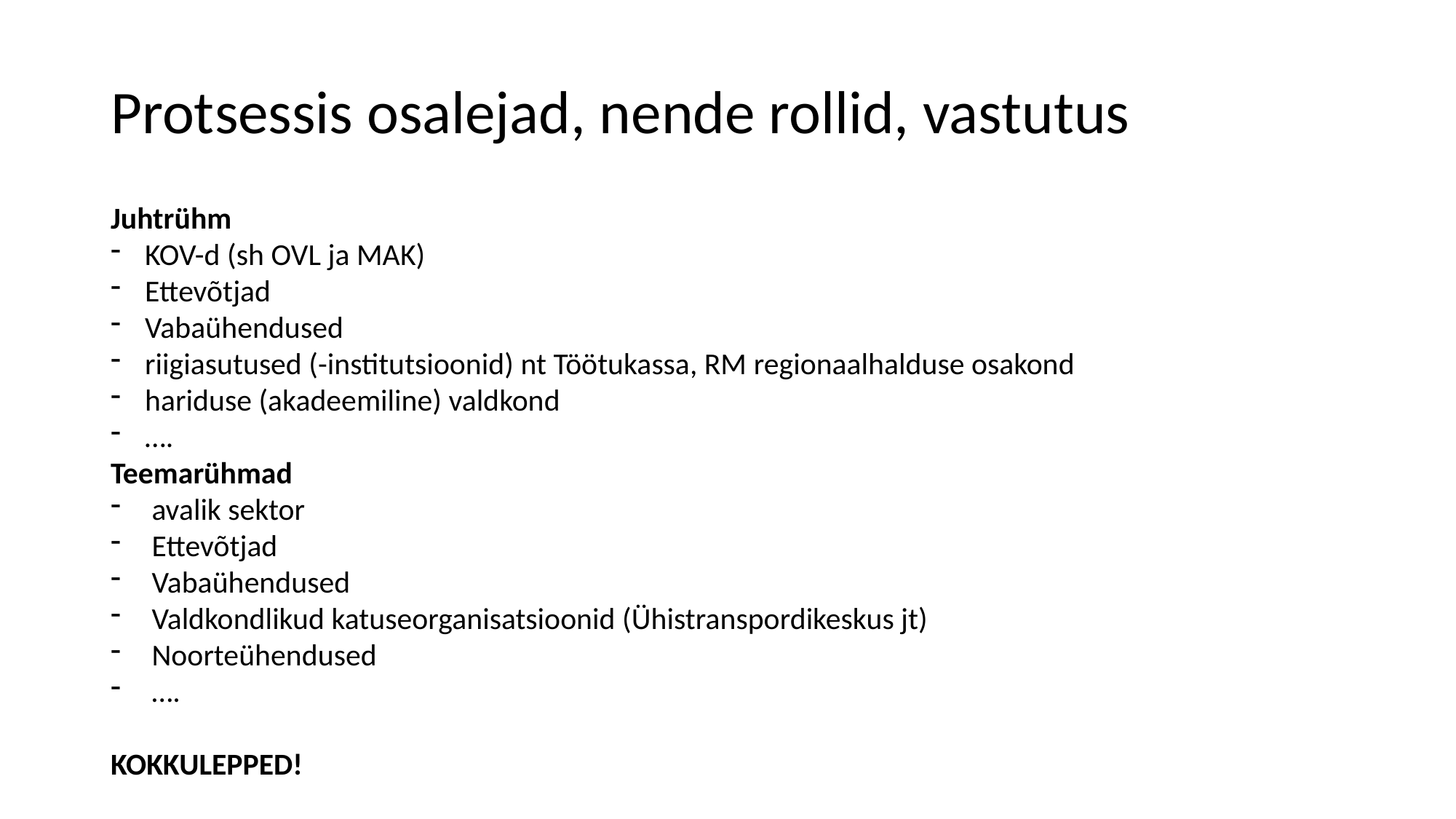

# Protsessis osalejad, nende rollid, vastutus
Juhtrühm
KOV-d (sh OVL ja MAK)
Ettevõtjad
Vabaühendused
riigiasutused (-institutsioonid) nt Töötukassa, RM regionaalhalduse osakond
hariduse (akadeemiline) valdkond
….
Teemarühmad
avalik sektor
Ettevõtjad
Vabaühendused
Valdkondlikud katuseorganisatsioonid (Ühistranspordikeskus jt)
Noorteühendused
….

KOKKULEPPED!